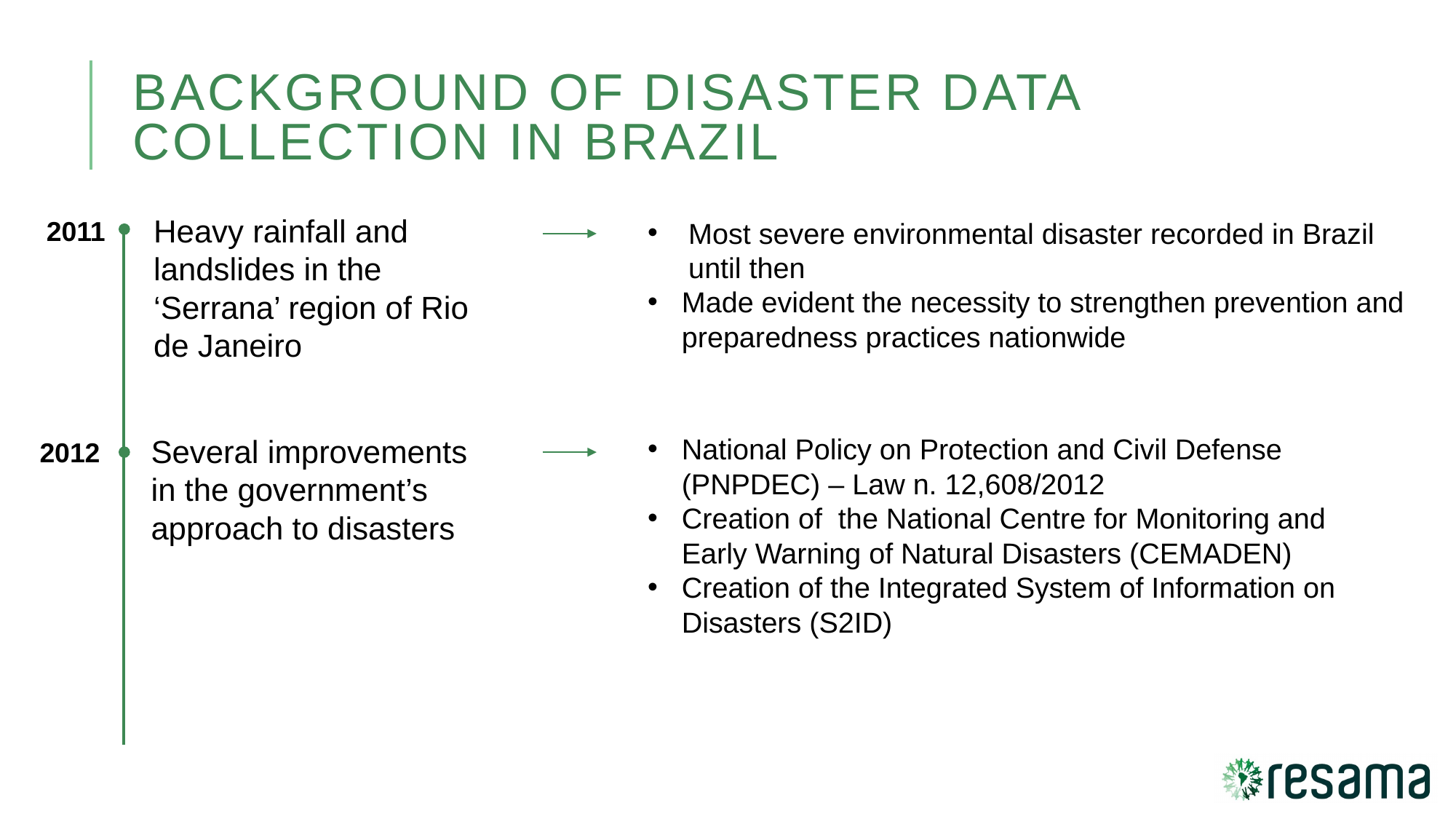

# Background of disaster data collection in brazil
Heavy rainfall and landslides in the ‘Serrana’ region of Rio de Janeiro
2011
Most severe environmental disaster recorded in Brazil until then
Made evident the necessity to strengthen prevention and preparedness practices nationwide

Several improvements in the government’s approach to disasters
National Policy on Protection and Civil Defense (PNPDEC) – Law n. 12,608/2012
Creation of  the National Centre for Monitoring and Early Warning of Natural Disasters (CEMADEN)
Creation of the Integrated System of Information on Disasters (S2ID)
2012